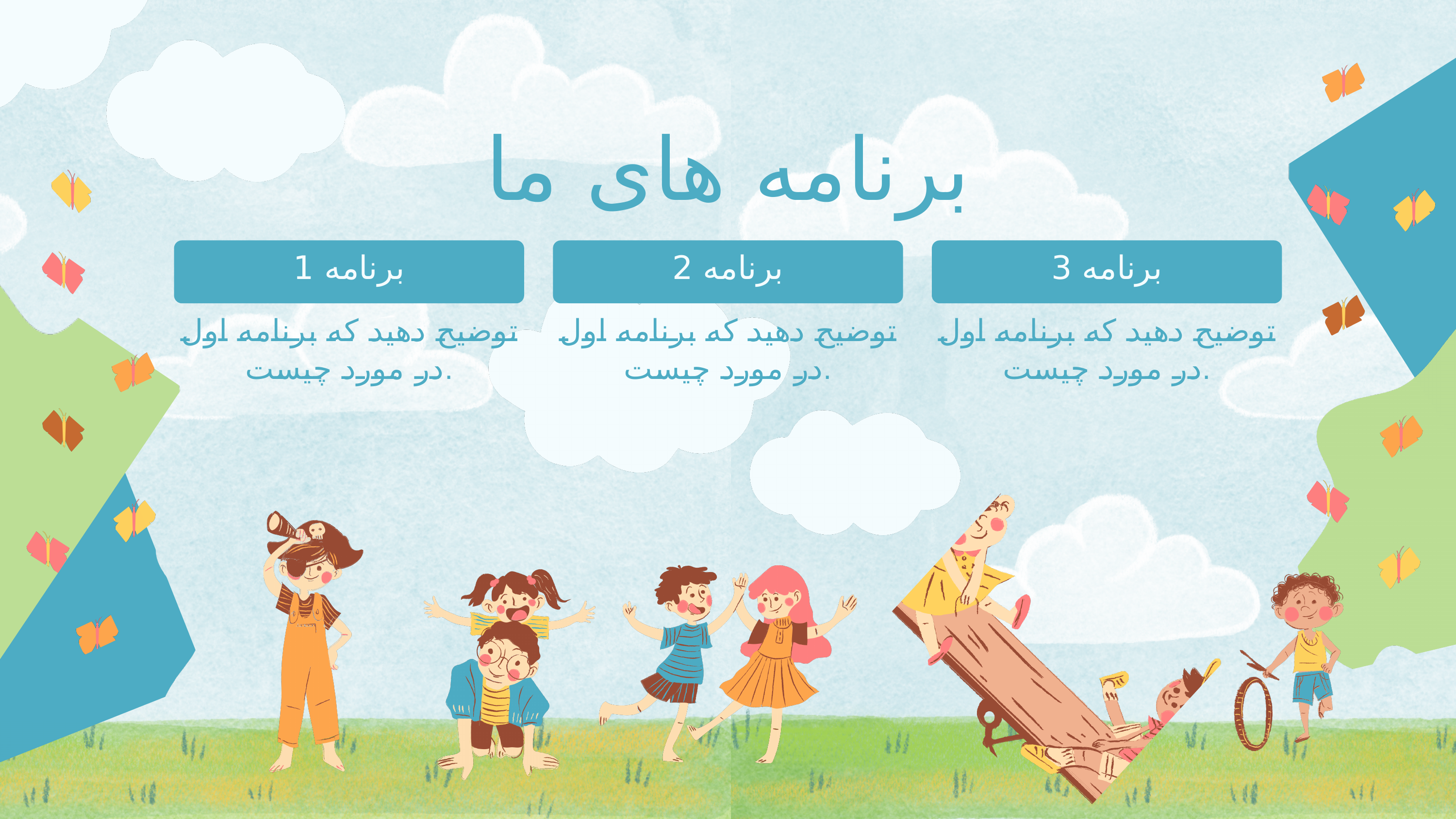

برنامه های ما

برنامه 1

برنامه 2

برنامه 3

توضیح دهید که برنامه اول در مورد چیست.
توضیح دهید که برنامه اول در مورد چیست.
توضیح دهید که برنامه اول در مورد چیست.